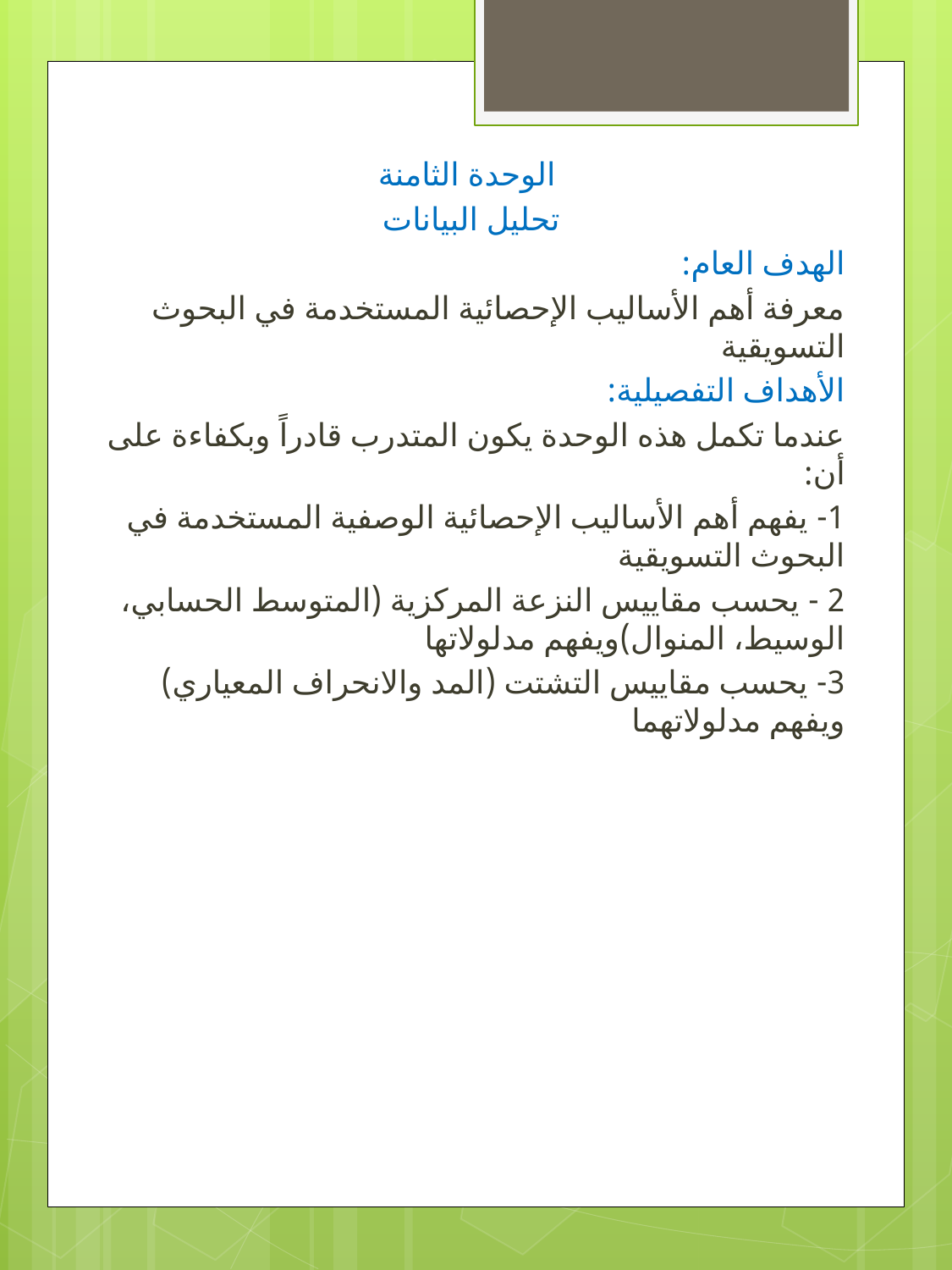

الوحدة الثامنة
تحليل البيانات
الهدف العام:
معرفة أهم الأساليب الإحصائية المستخدمة في البحوث التسويقية
الأهداف التفصيلية:
عندما تكمل هذه الوحدة يكون المتدرب قادراً وبكفاءة على أن:
1- يفهم أهم الأساليب الإحصائية الوصفية المستخدمة في البحوث التسويقية
2 - يحسب مقاييس النزعة المركزية (المتوسط الحسابي، الوسيط، المنوال)ويفهم مدلولاتها
3- يحسب مقاييس التشتت (المد والانحراف المعياري) ويفهم مدلولاتهما